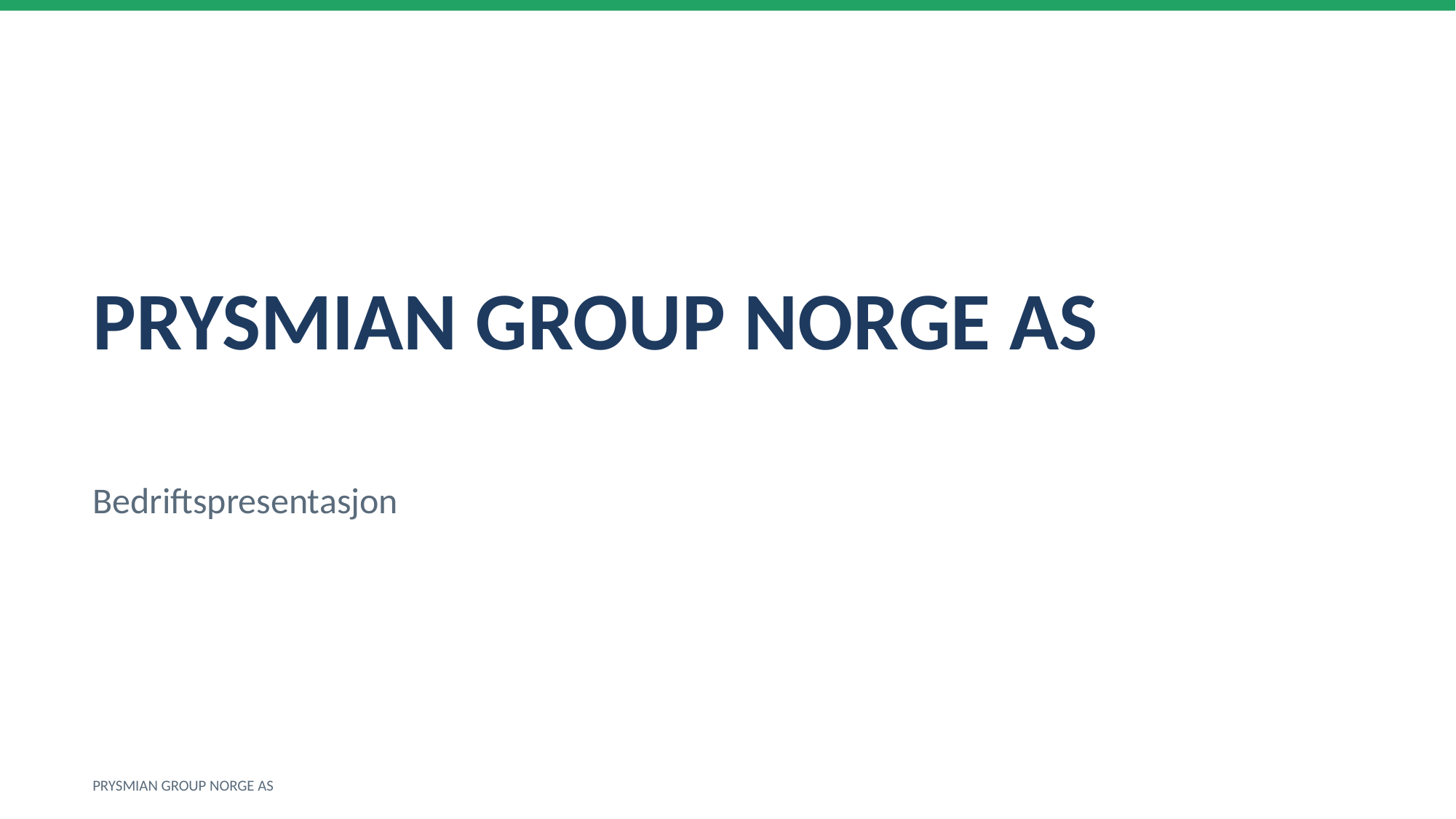

PRYSMIAN GROUP NORGE AS
Bedriftspresentasjon
PRYSMIAN GROUP NORGE AS